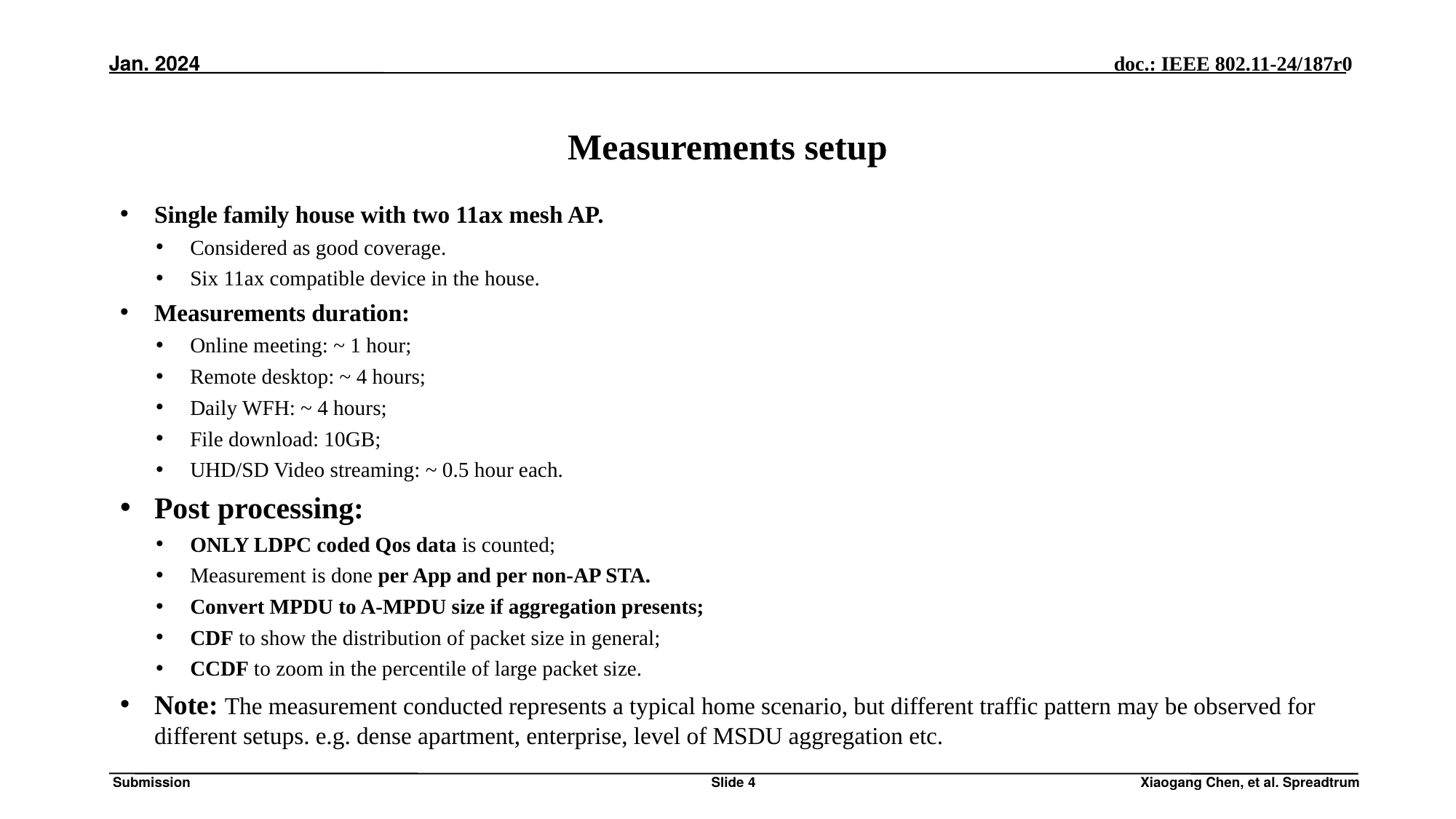

Jan. 2024
# Measurements setup
Single family house with two 11ax mesh AP.
Considered as good coverage.
Six 11ax compatible device in the house.
Measurements duration:
Online meeting: ~ 1 hour;
Remote desktop: ~ 4 hours;
Daily WFH: ~ 4 hours;
File download: 10GB;
UHD/SD Video streaming: ~ 0.5 hour each.
Post processing:
ONLY LDPC coded Qos data is counted;
Measurement is done per App and per non-AP STA.
Convert MPDU to A-MPDU size if aggregation presents;
CDF to show the distribution of packet size in general;
CCDF to zoom in the percentile of large packet size.
Note: The measurement conducted represents a typical home scenario, but different traffic pattern may be observed for different setups. e.g. dense apartment, enterprise, level of MSDU aggregation etc.
Slide 4
Xiaogang Chen, et al. Spreadtrum